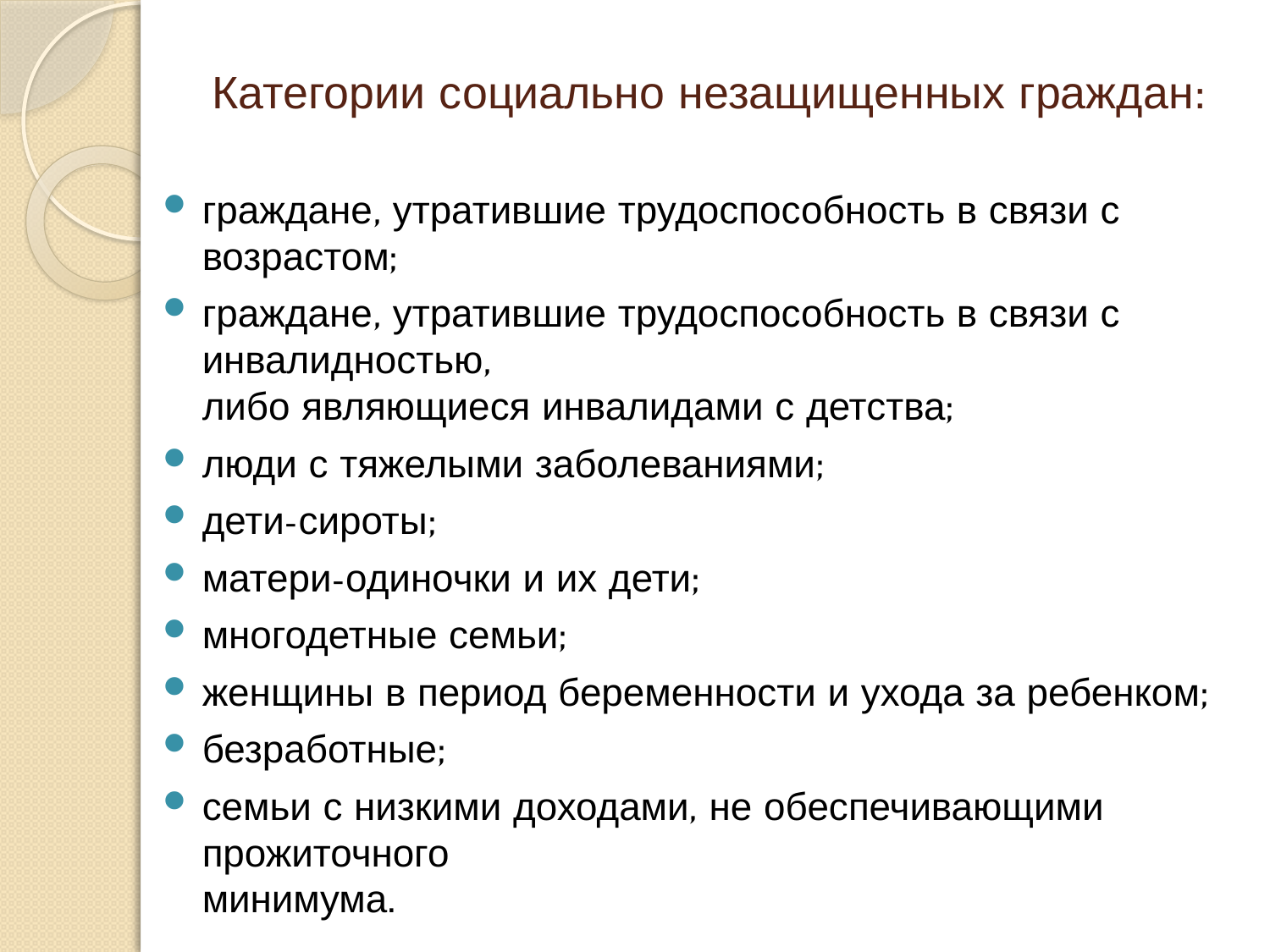

# Категории социально незащищенных граждан:
граждане, утратившие трудоспособность в связи с возрастом;
граждане, утратившие трудоспособность в связи с инвалидностью,
либо являющиеся инвалидами с детства;
люди с тяжелыми заболеваниями;
дети-сироты;
матери-одиночки и их дети;
многодетные семьи;
женщины в период беременности и ухода за ребенком;
безработные;
семьи с низкими доходами, не обеспечивающими прожиточного
минимума.